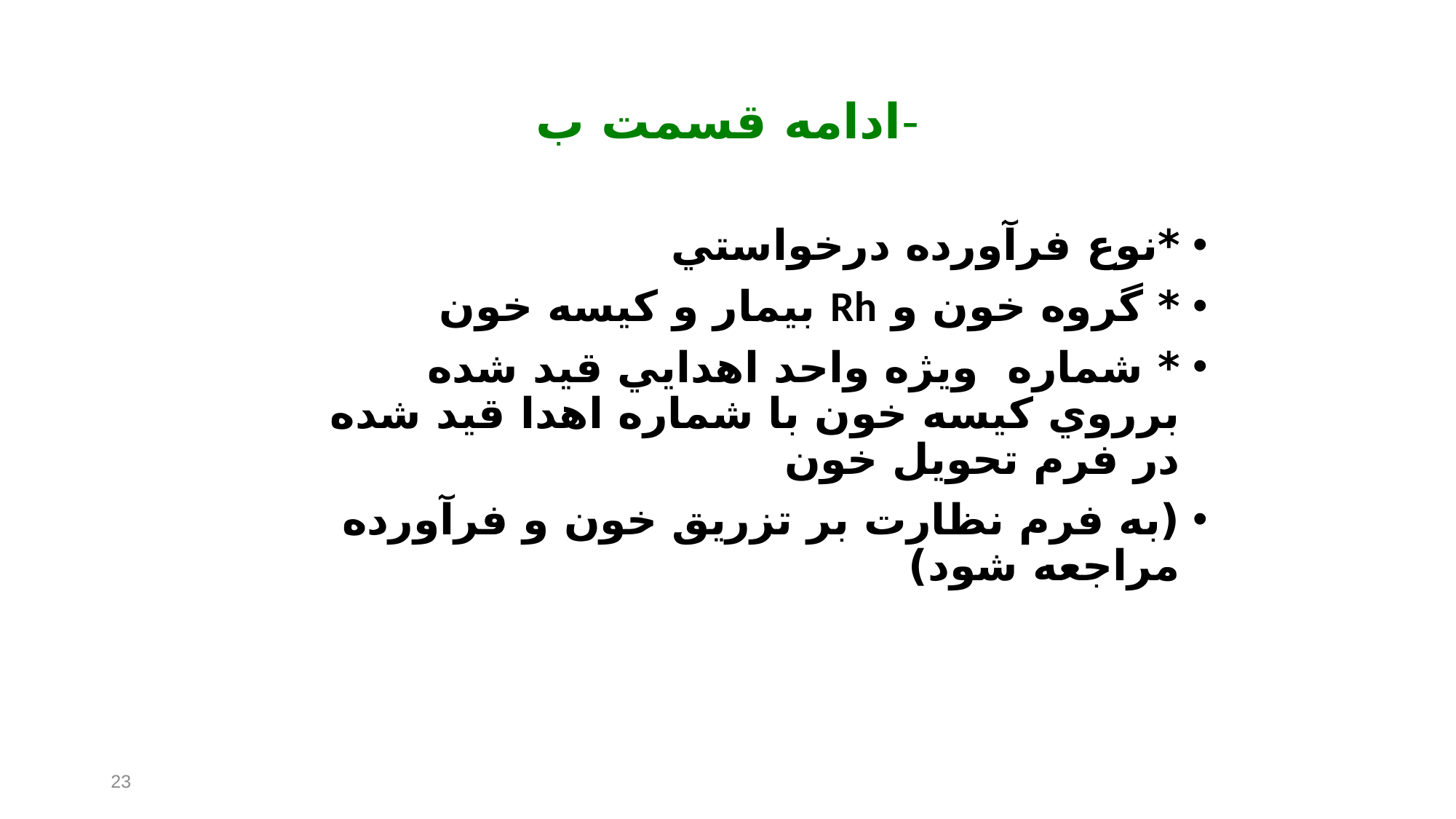

# -ادامه قسمت ب
*نوع فرآورده درخواستي
* گروه خون و Rh بيمار و كيسه خون
* شماره  ويژه واحد اهدايي قيد شده برروي كيسه خون با شماره اهدا قيد شده در فرم تحويل خون
(به فرم نظارت بر تزريق خون و فرآورده مراجعه شود)

23